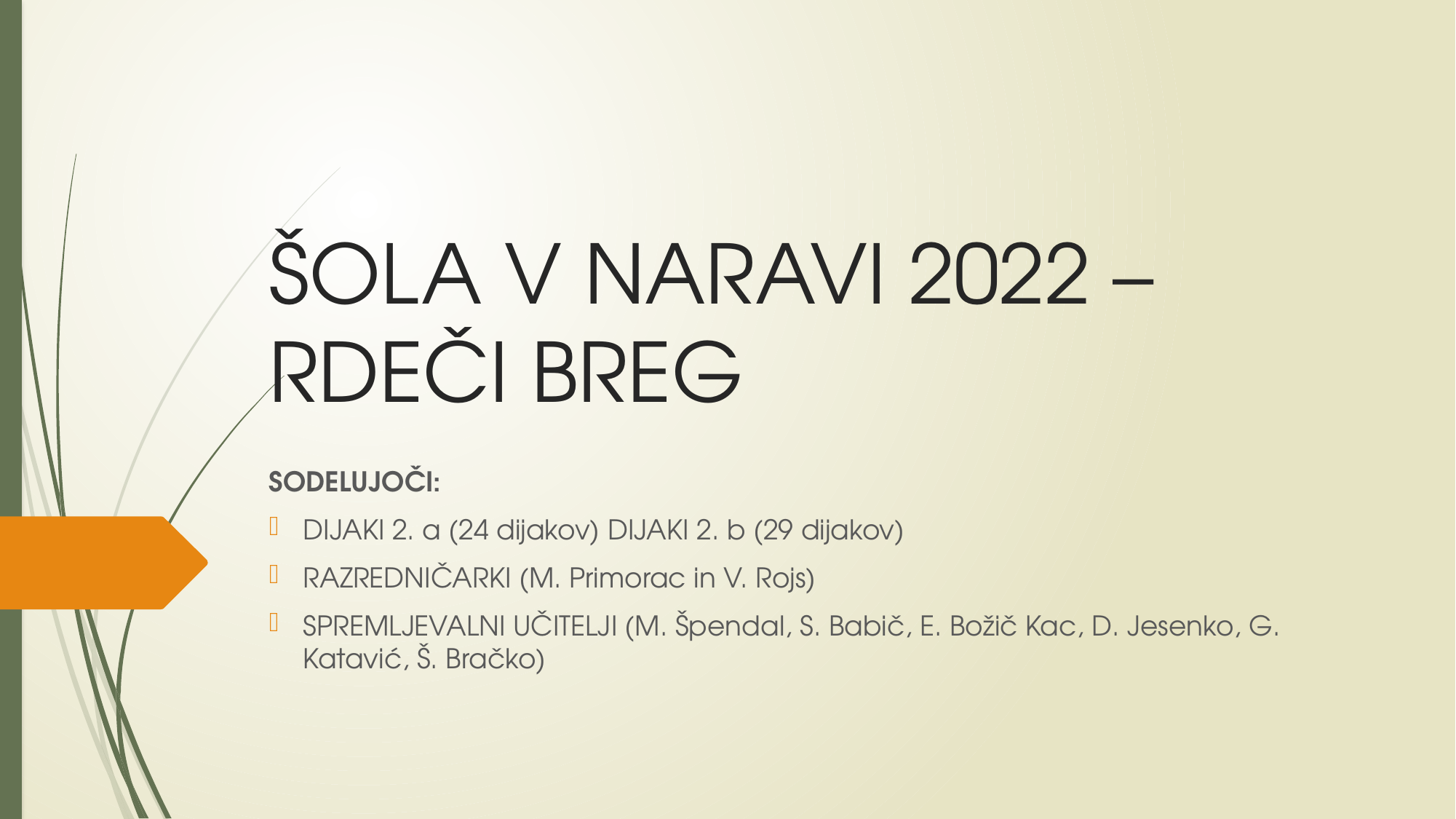

# ŠOLA V NARAVI 2022 – RDEČI BREG
SODELUJOČI:
DIJAKI 2. a (24 dijakov) DIJAKI 2. b (29 dijakov)
RAZREDNIČARKI (M. Primorac in V. Rojs)
SPREMLJEVALNI UČITELJI (M. Špendal, S. Babič, E. Božič Kac, D. Jesenko, G. Katavić, Š. Bračko)